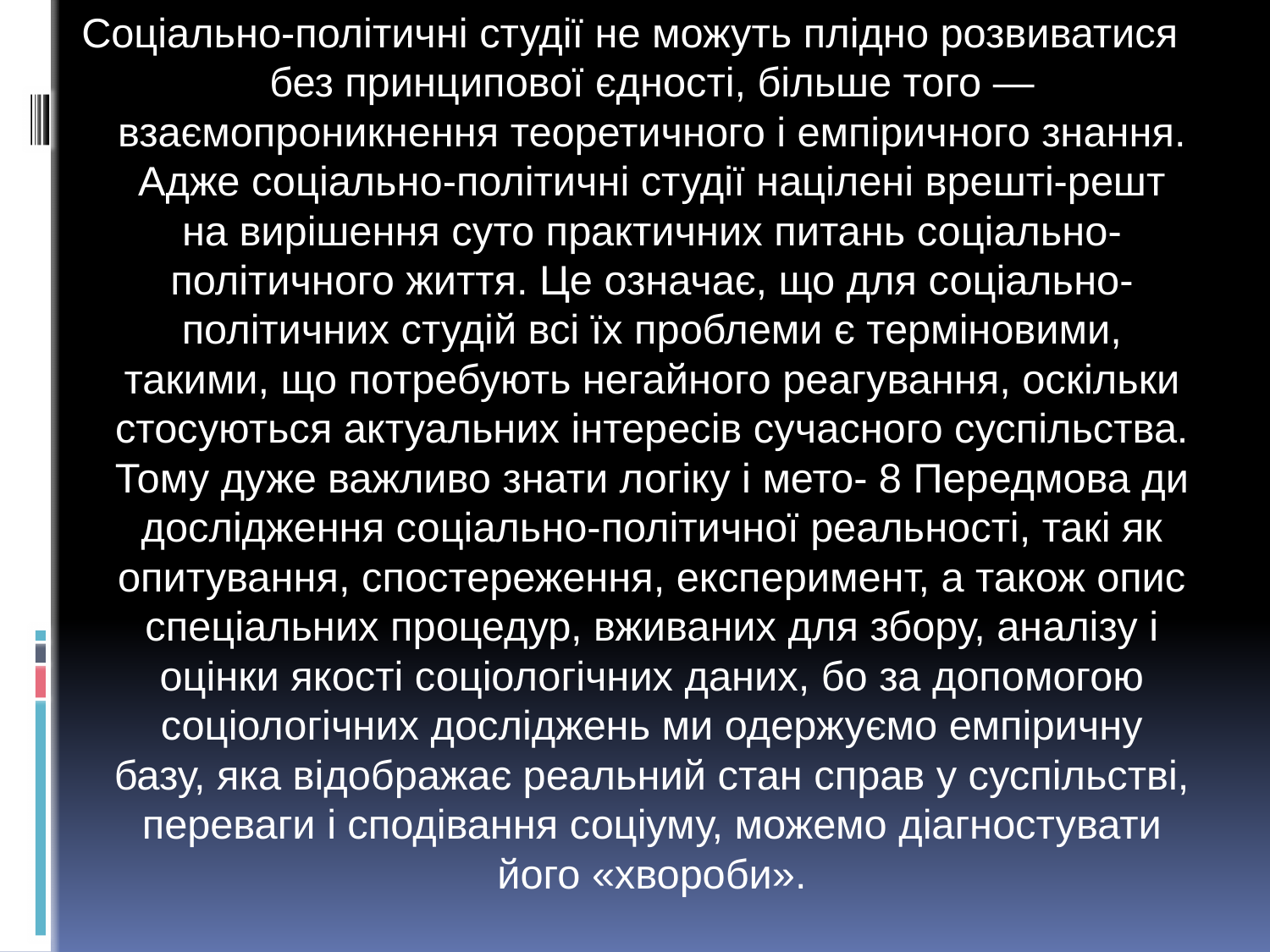

Соціально-політичні студії не можуть плідно розвиватися без принципової єдності, більше того — взаємопроникнення теоретичного і емпіричного знання. Адже соціально-політичні студії націлені врешті-решт на вирішення суто практичних питань соціально-політичного життя. Це означає, що для соціально-політичних студій всі їх проблеми є терміновими, такими, що потребують негайного реагування, оскільки стосуються актуальних інтересів сучасного суспільства. Тому дуже важливо знати логіку і мето- 8 Передмова ди дослідження соціально-політичної реальності, такі як опитування, спостереження, експеримент, а також опис спеціальних процедур, вживаних для збору, аналізу і оцінки якості соціологічних даних, бо за допомогою соціологічних досліджень ми одержуємо емпіричну базу, яка відображає реальний стан справ у суспільстві, переваги і сподівання соціуму, можемо діагностувати його «хвороби».